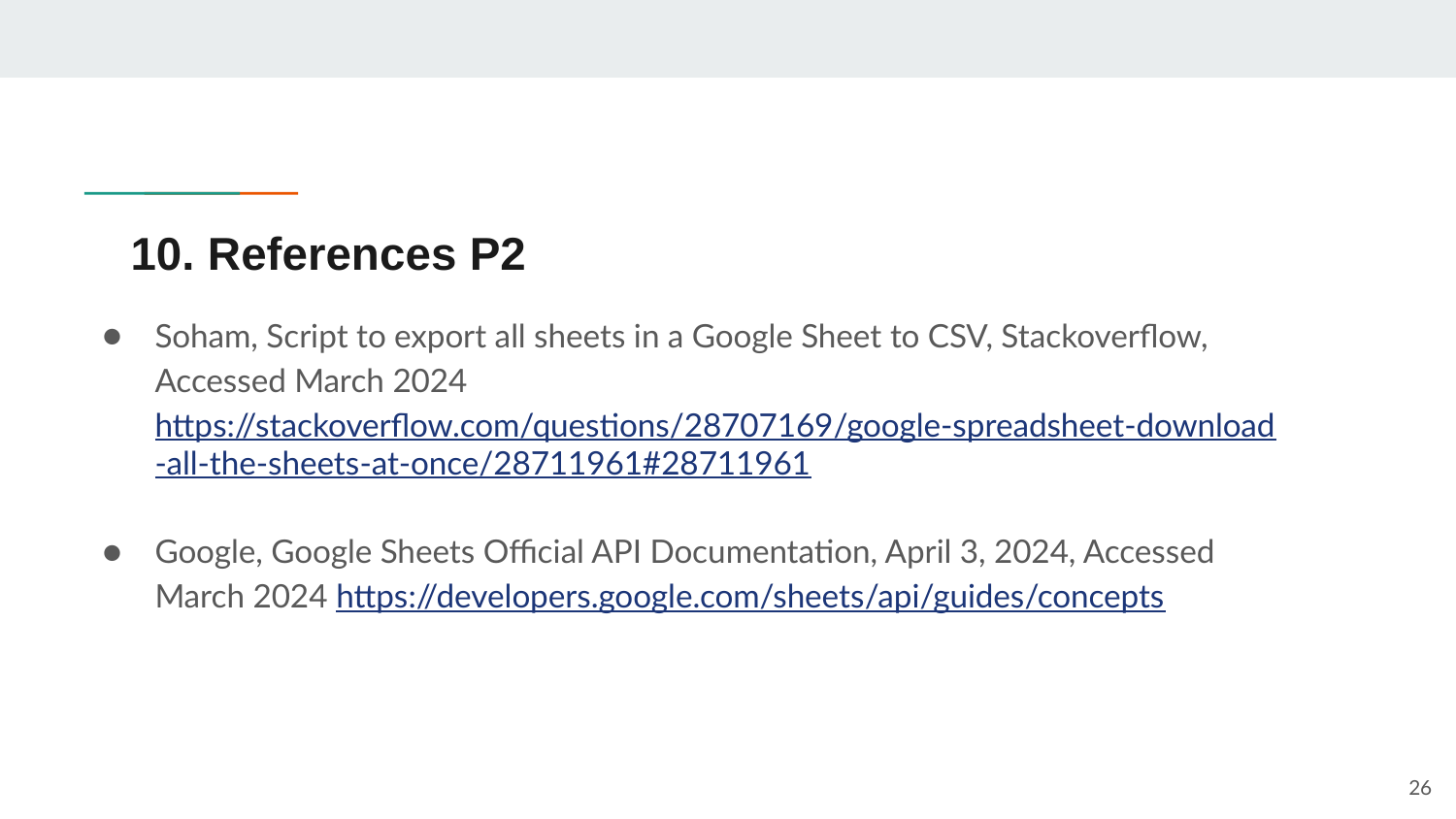

# 10. References P2
Soham, Script to export all sheets in a Google Sheet to CSV, Stackoverflow, Accessed March 2024 https://stackoverflow.com/questions/28707169/google-spreadsheet-download-all-the-sheets-at-once/28711961#28711961
Google, Google Sheets Official API Documentation, April 3, 2024, Accessed March 2024 https://developers.google.com/sheets/api/guides/concepts
26